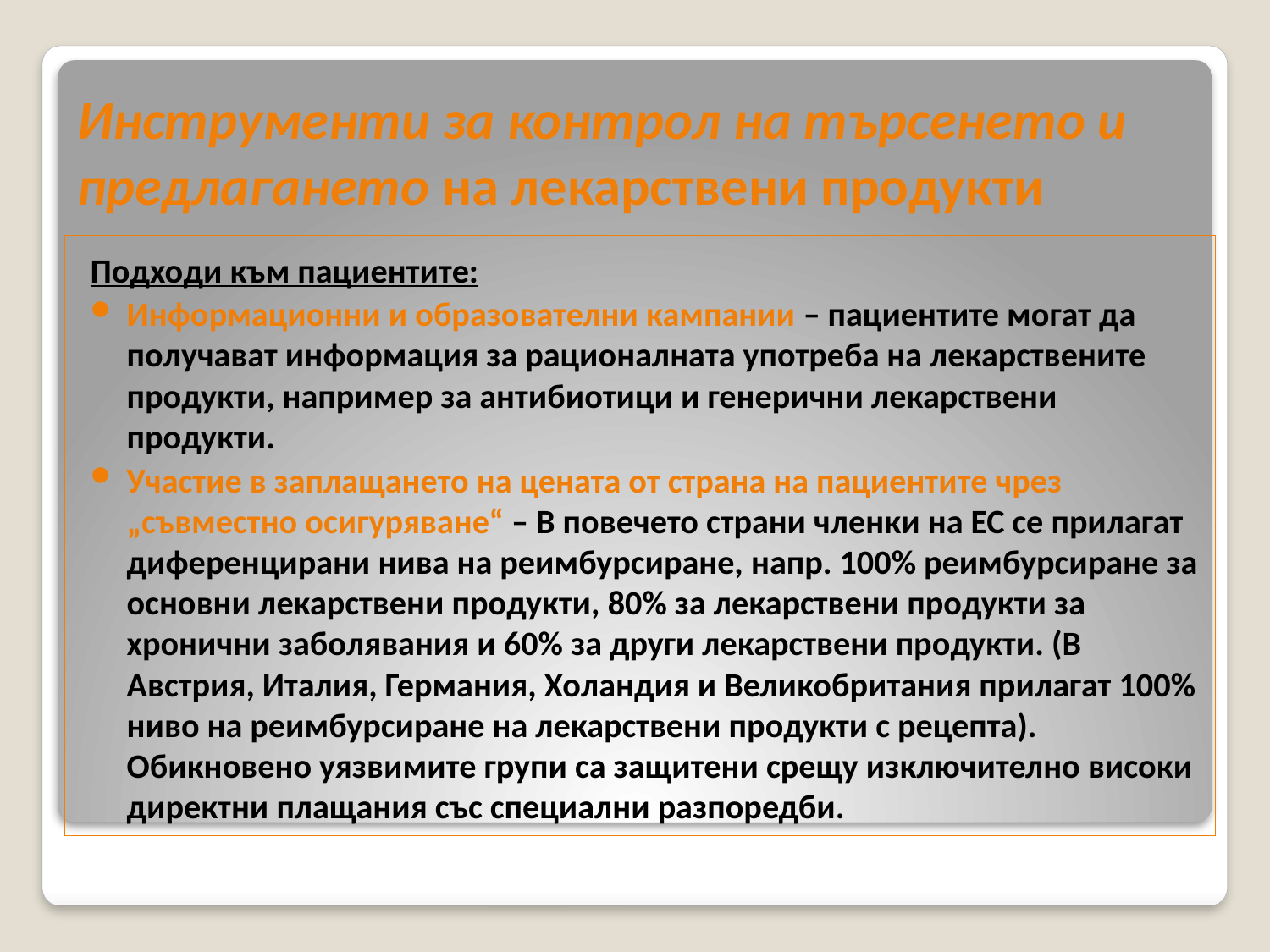

# Инструменти за контрол на търсенето и предлагането на лекарствени продукти
Подходи към пациентите:
Информационни и образователни кампании – пациентите могат да получават информация за рационалната употреба на лекарствените продукти, например за антибиотици и генерични лекарствени продукти.
Участие в заплащането на цената от страна на пациентите чрез „съвместно осигуряване“ – В повечето страни членки на ЕС се прилагат диференцирани нива на реимбурсиране, напр. 100% реимбурсиране за основни лекарствени продукти, 80% за лекарствени продукти за хронични заболявания и 60% за други лекарствени продукти. (В Австрия, Италия, Германия, Холандия и Великобритания прилагат 100% ниво на реимбурсиране на лекарствени продукти с рецепта). Обикновено уязвимите групи са защитени срещу изключително високи директни плащания със специални разпоредби.